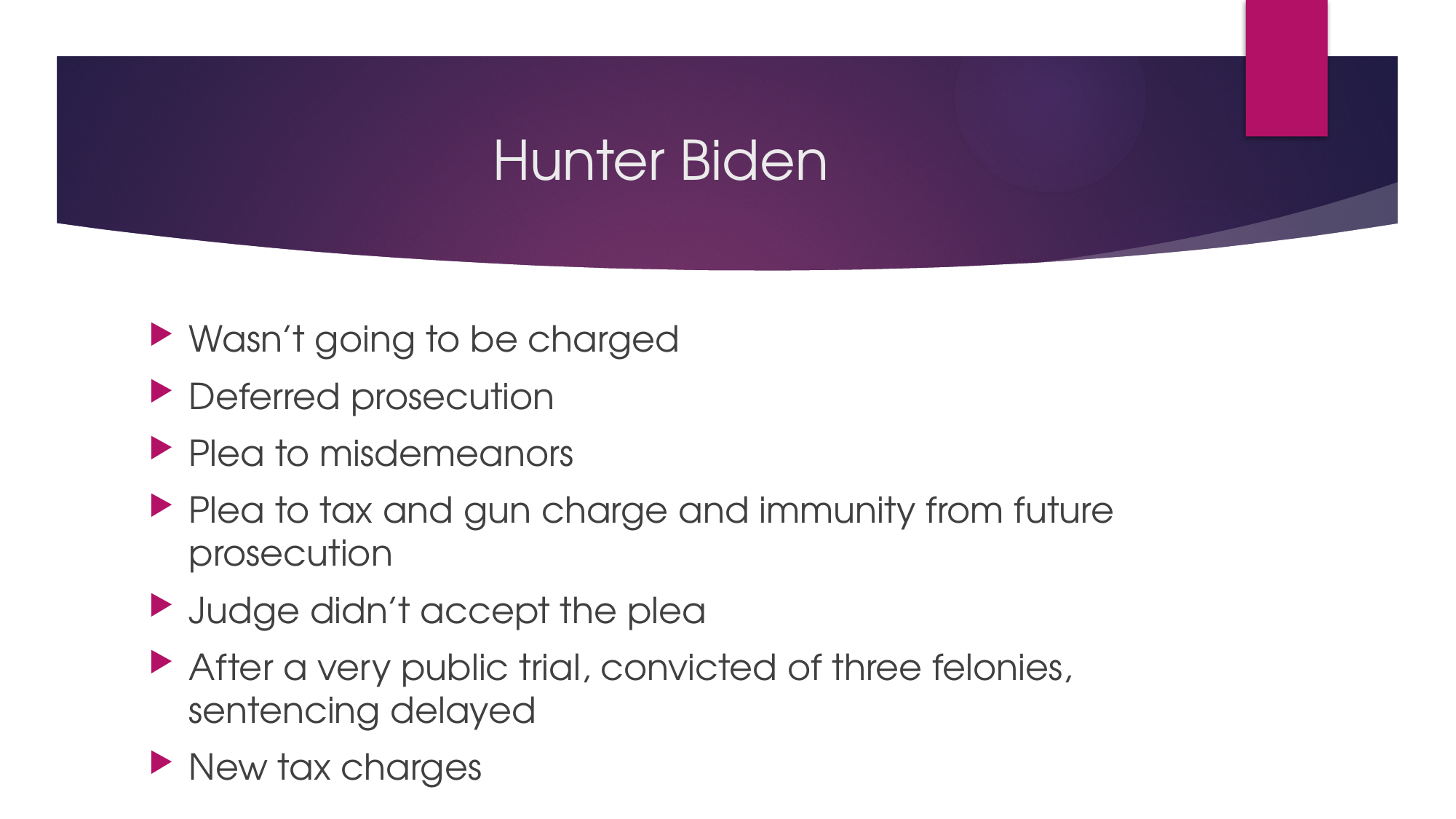

# Hunter Biden
Wasn’t going to be charged
Deferred prosecution
Plea to misdemeanors
Plea to tax and gun charge and immunity from future prosecution
Judge didn’t accept the plea
After a very public trial, convicted of three felonies, sentencing delayed
New tax charges